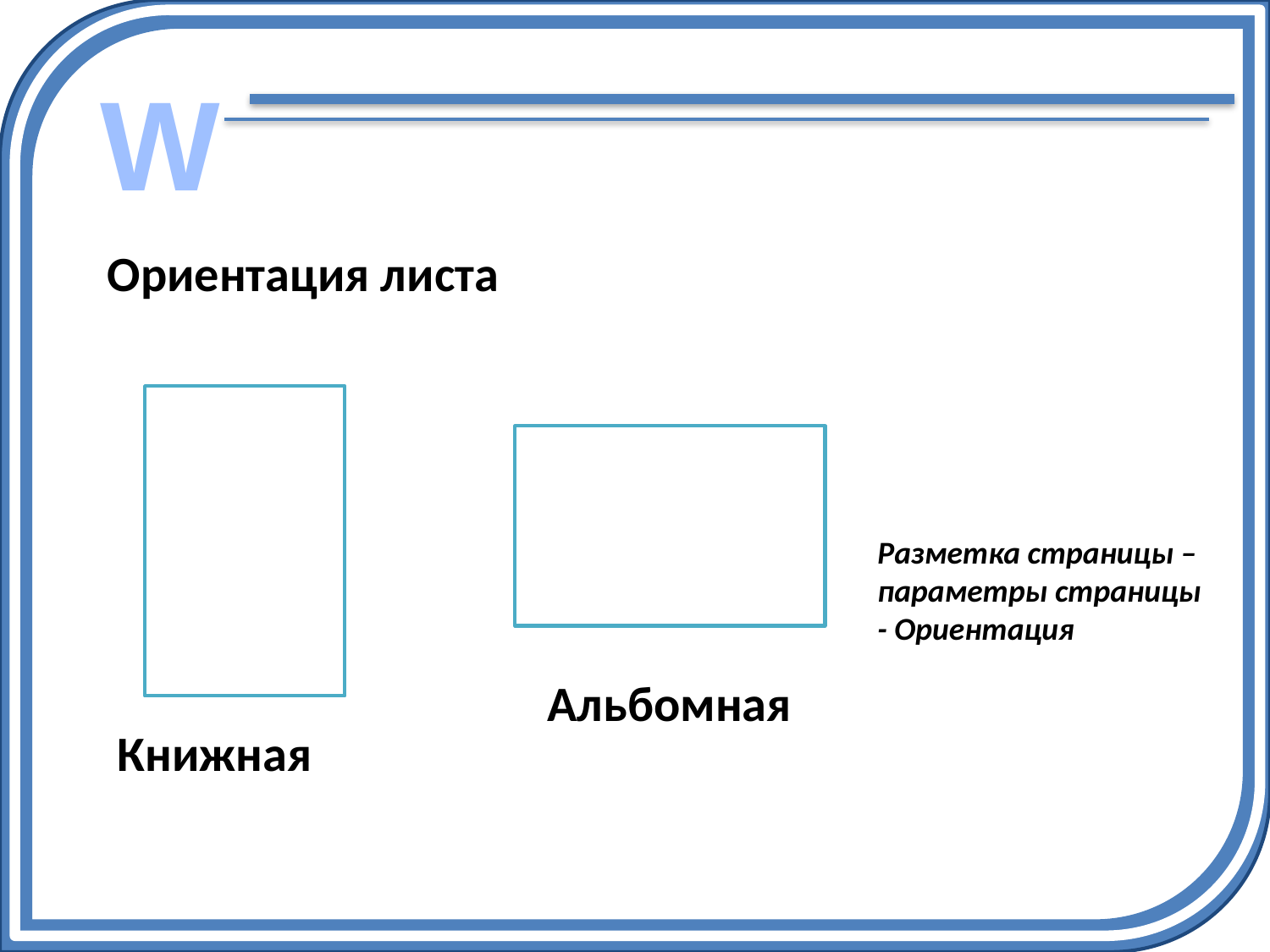

W
#
Ориентация листа

Разметка страницы – параметры страницы - Ориентация
Альбомная
Книжная